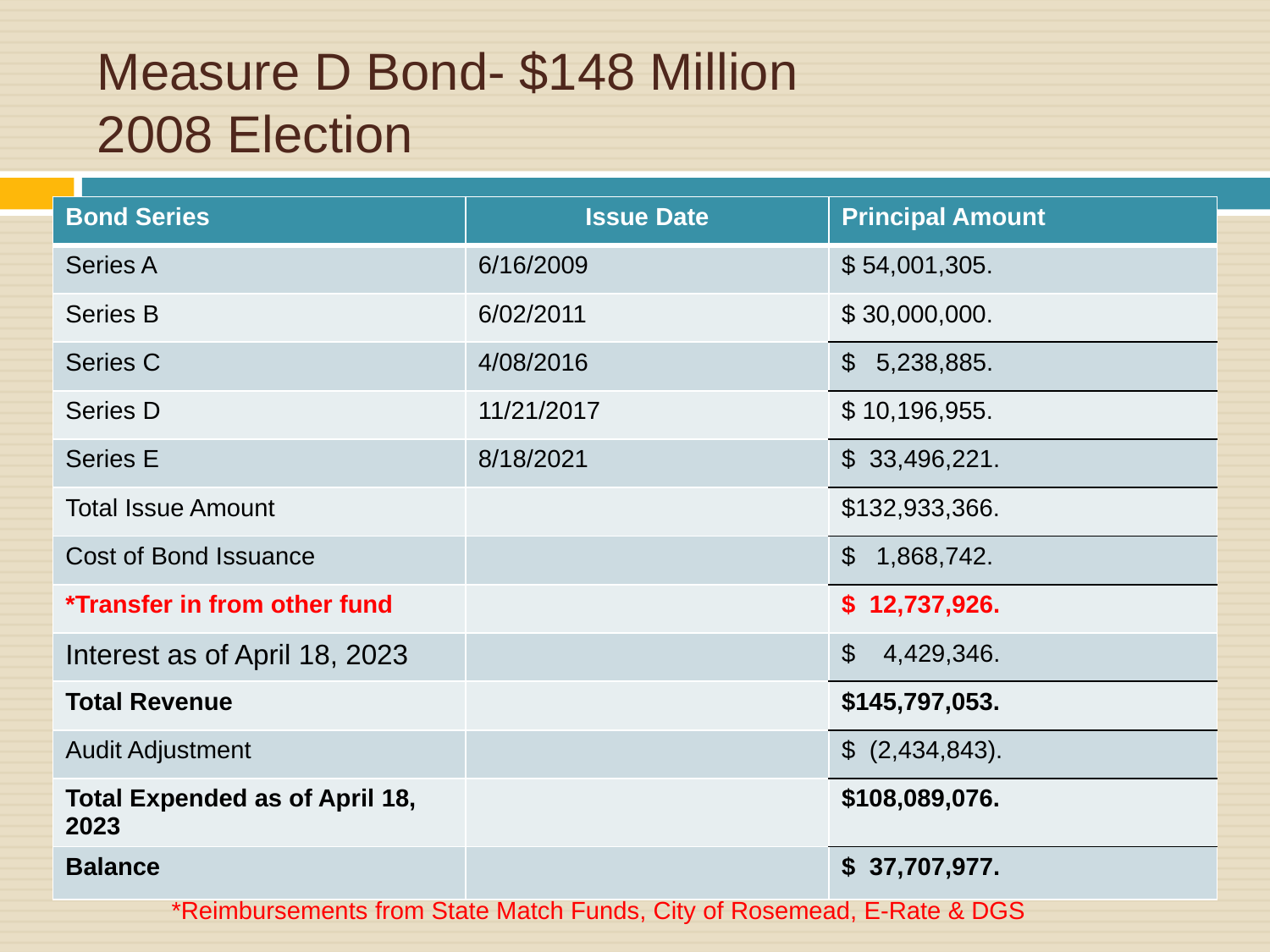

# Measure D Bond- $148 Million 2008 Election
| Bond Series | Issue Date | Principal Amount |
| --- | --- | --- |
| Series A | 6/16/2009 | $ 54,001,305. |
| Series B | 6/02/2011 | $ 30,000,000. |
| Series C | 4/08/2016 | $ 5,238,885. |
| Series D | 11/21/2017 | $ 10,196,955. |
| Series E | 8/18/2021 | $ 33,496,221. |
| Total Issue Amount |  | $132,933,366. |
| Cost of Bond Issuance |  | $ 1,868,742. |
| \*Transfer in from other fund |  | $ 12,737,926. |
| Interest as of April 18, 2023 |  | $ 4,429,346. |
| Total Revenue |  | $145,797,053. |
| Audit Adjustment |  | $ (2,434,843). |
| Total Expended as of April 18, 2023 |  | $108,089,076. |
| Balance |  | $ 37,707,977. |
*Reimbursements from State Match Funds, City of Rosemead, E-Rate & DGS